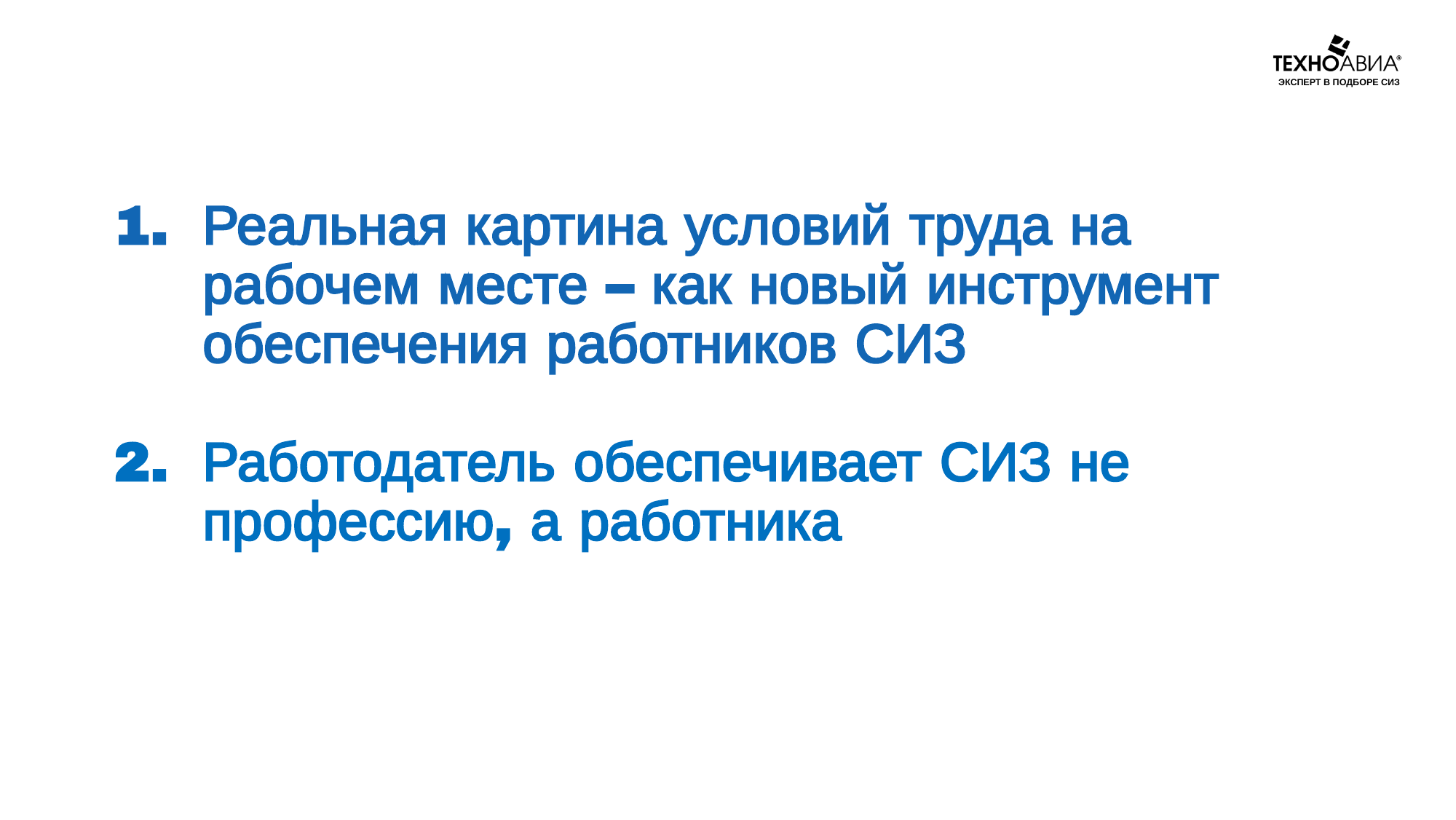

Реальная картина условий труда на рабочем месте – как новый инструмент обеспечения работников СИЗ

Работодатель обеспечивает СИЗ не профессию, а работника